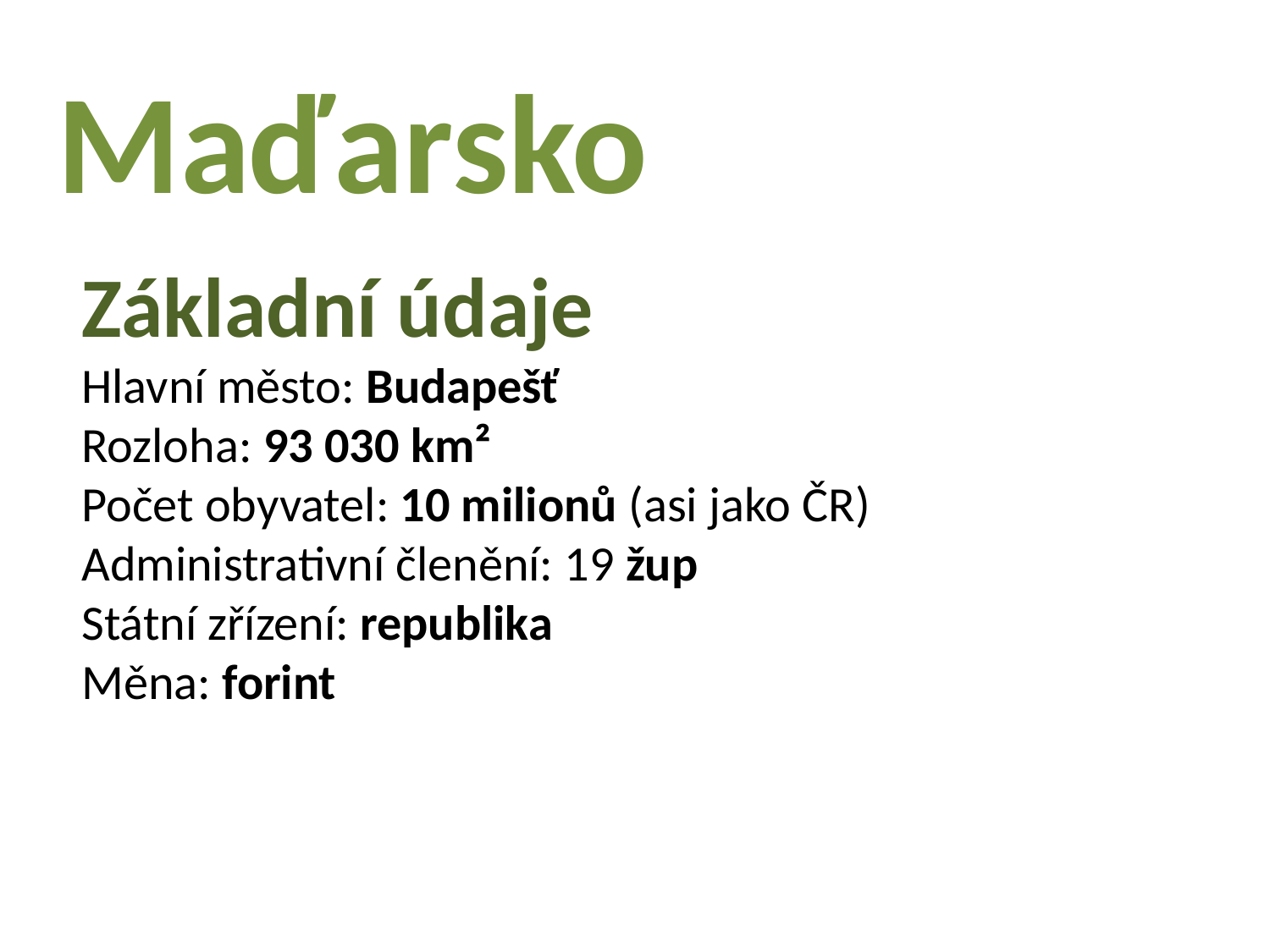

Maďarsko
Základní údaje
Hlavní město: Budapešť
Rozloha: 93 030 km²
Počet obyvatel: 10 milionů (asi jako ČR)
Administrativní členění: 19 žup
Státní zřízení: republika
Měna: forint